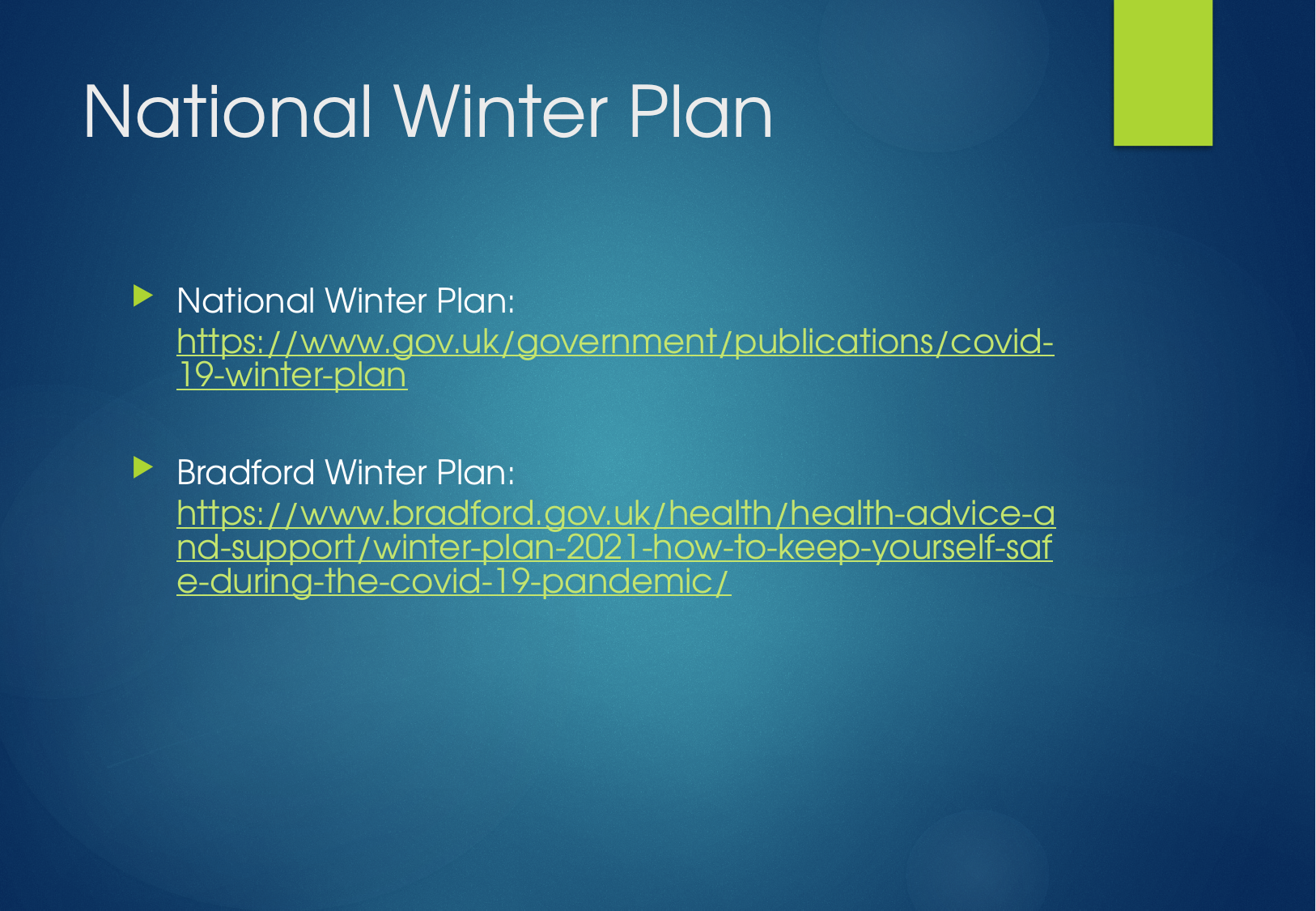

# National Winter Plan
National Winter Plan: https://www.gov.uk/government/publications/covid-19-winter-plan
Bradford Winter Plan: https://www.bradford.gov.uk/health/health-advice-and-support/winter-plan-2021-how-to-keep-yourself-safe-during-the-covid-19-pandemic/